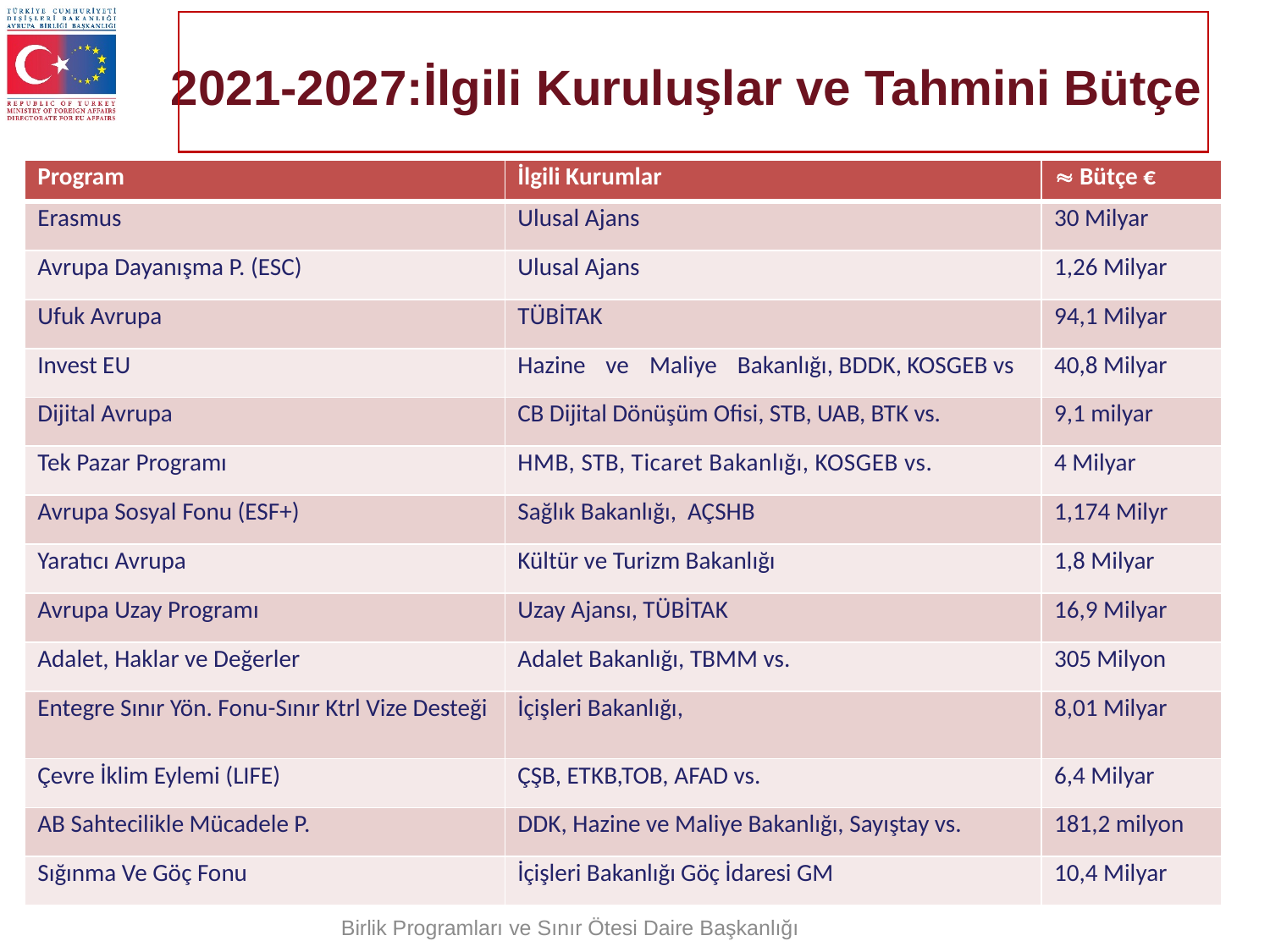

2021-2027:İlgili Kuruluşlar ve Tahmini Bütçe

| Program | İlgili Kurumlar | ≈ Bütçe € |
| --- | --- | --- |
| Erasmus | Ulusal Ajans | 30 Milyar |
| Avrupa Dayanışma P. (ESC) | Ulusal Ajans | 1,26 Milyar |
| Ufuk Avrupa | TÜBİTAK | 94,1 Milyar |
| Invest EU | Hazine ve Maliye Bakanlığı, BDDK, KOSGEB vs | 40,8 Milyar |
| Dijital Avrupa | CB Dijital Dönüşüm Ofisi, STB, UAB, BTK vs. | 9,1 milyar |
| Tek Pazar Programı | HMB, STB, Ticaret Bakanlığı, KOSGEB vs. | 4 Milyar |
| Avrupa Sosyal Fonu (ESF+) | Sağlık Bakanlığı, AÇSHB | 1,174 Milyr |
| Yaratıcı Avrupa | Kültür ve Turizm Bakanlığı | 1,8 Milyar |
| Avrupa Uzay Programı | Uzay Ajansı, TÜBİTAK | 16,9 Milyar |
| Adalet, Haklar ve Değerler | Adalet Bakanlığı, TBMM vs. | 305 Milyon |
| Entegre Sınır Yön. Fonu-Sınır Ktrl Vize Desteği | İçişleri Bakanlığı, | 8,01 Milyar |
| Çevre İklim Eylemi (LIFE) | ÇŞB, ETKB,TOB, AFAD vs. | 6,4 Milyar |
| AB Sahtecilikle Mücadele P. | DDK, Hazine ve Maliye Bakanlığı, Sayıştay vs. | 181,2 milyon |
| Sığınma Ve Göç Fonu | İçişleri Bakanlığı Göç İdaresi GM | 10,4 Milyar |
Birlik Programları ve Sınır Ötesi Daire Başkanlığı